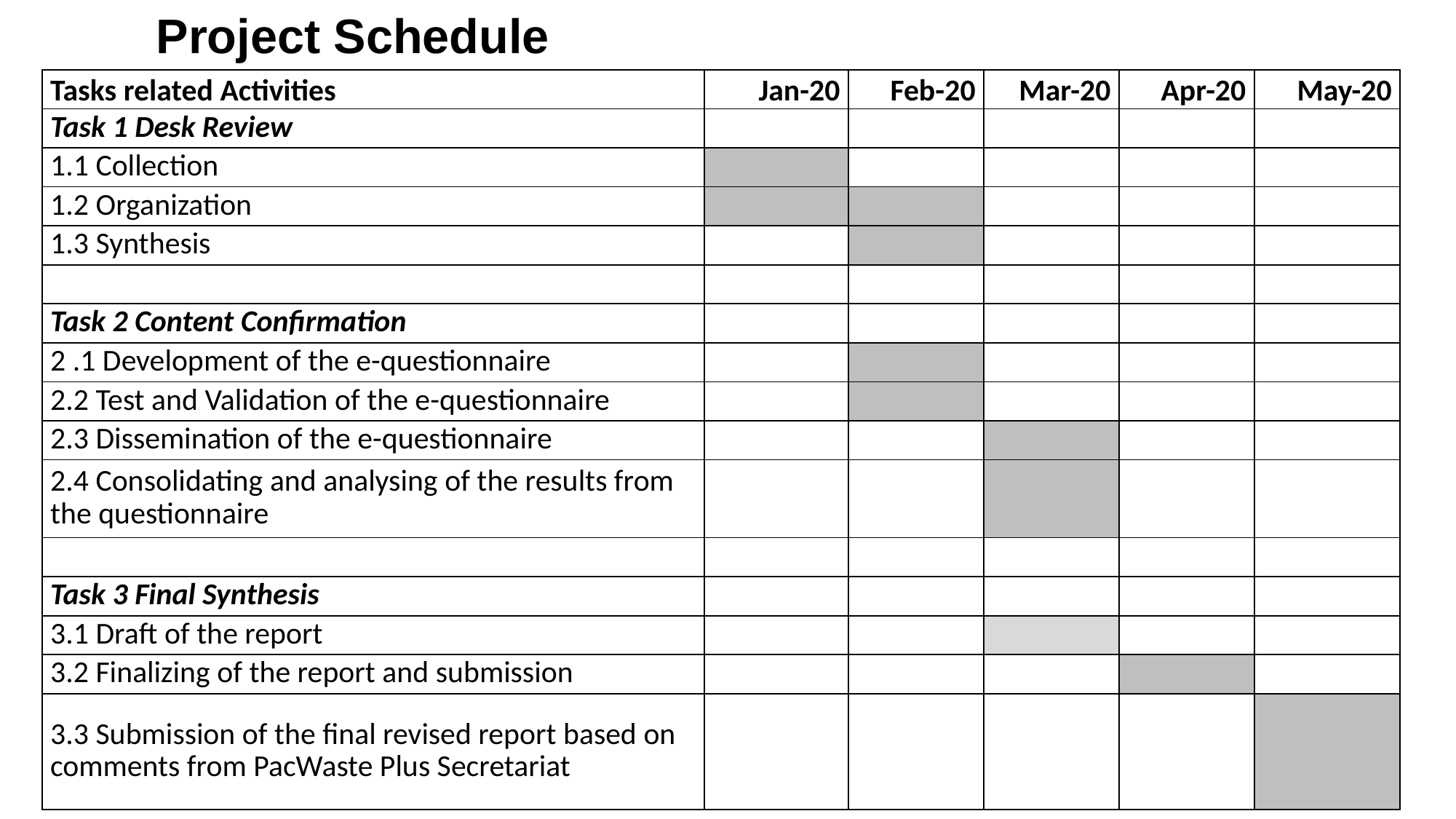

Project Schedule
| Tasks related Activities | Jan-20 | Feb-20 | Mar-20 | Apr-20 | May-20 |
| --- | --- | --- | --- | --- | --- |
| Task 1 Desk Review |  |  |  |  |  |
| 1.1 Collection |  |  |  |  |  |
| 1.2 Organization |  |  |  |  |  |
| 1.3 Synthesis |  |  |  |  |  |
|  |  |  |  |  |  |
| Task 2 Content Confirmation |  |  |  |  |  |
| 2 .1 Development of the e-questionnaire |  |  |  |  |  |
| 2.2 Test and Validation of the e-questionnaire |  |  |  |  |  |
| 2.3 Dissemination of the e-questionnaire |  |  |  |  |  |
| 2.4 Consolidating and analysing of the results from the questionnaire |  |  |  |  |  |
|  |  |  |  |  |  |
| Task 3 Final Synthesis |  |  |  |  |  |
| 3.1 Draft of the report |  |  |  |  |  |
| 3.2 Finalizing of the report and submission |  |  |  |  |  |
| 3.3 Submission of the final revised report based on comments from PacWaste Plus Secretariat |  |  |  |  |  |